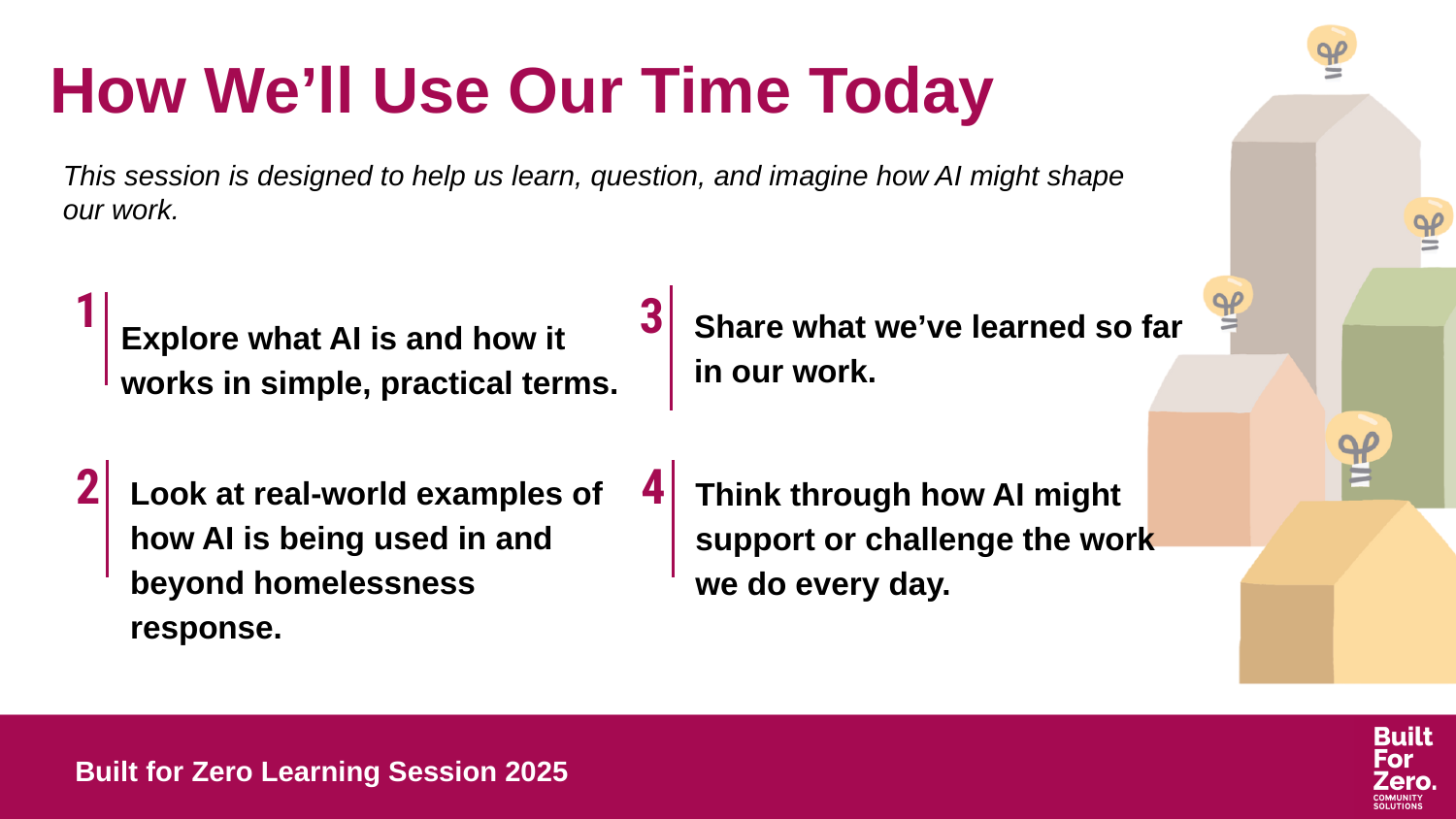

# How We’ll Use Our Time Today
This session is designed to help us learn, question, and imagine how AI might shape our work.

1
3
Share what we’ve learned so far in our work.

Explore what AI is and how it works in simple, practical terms.

2
4
Look at real-world examples of how AI is being used in and beyond homelessness response.

Think through how AI might support or challenge the work we do every day.